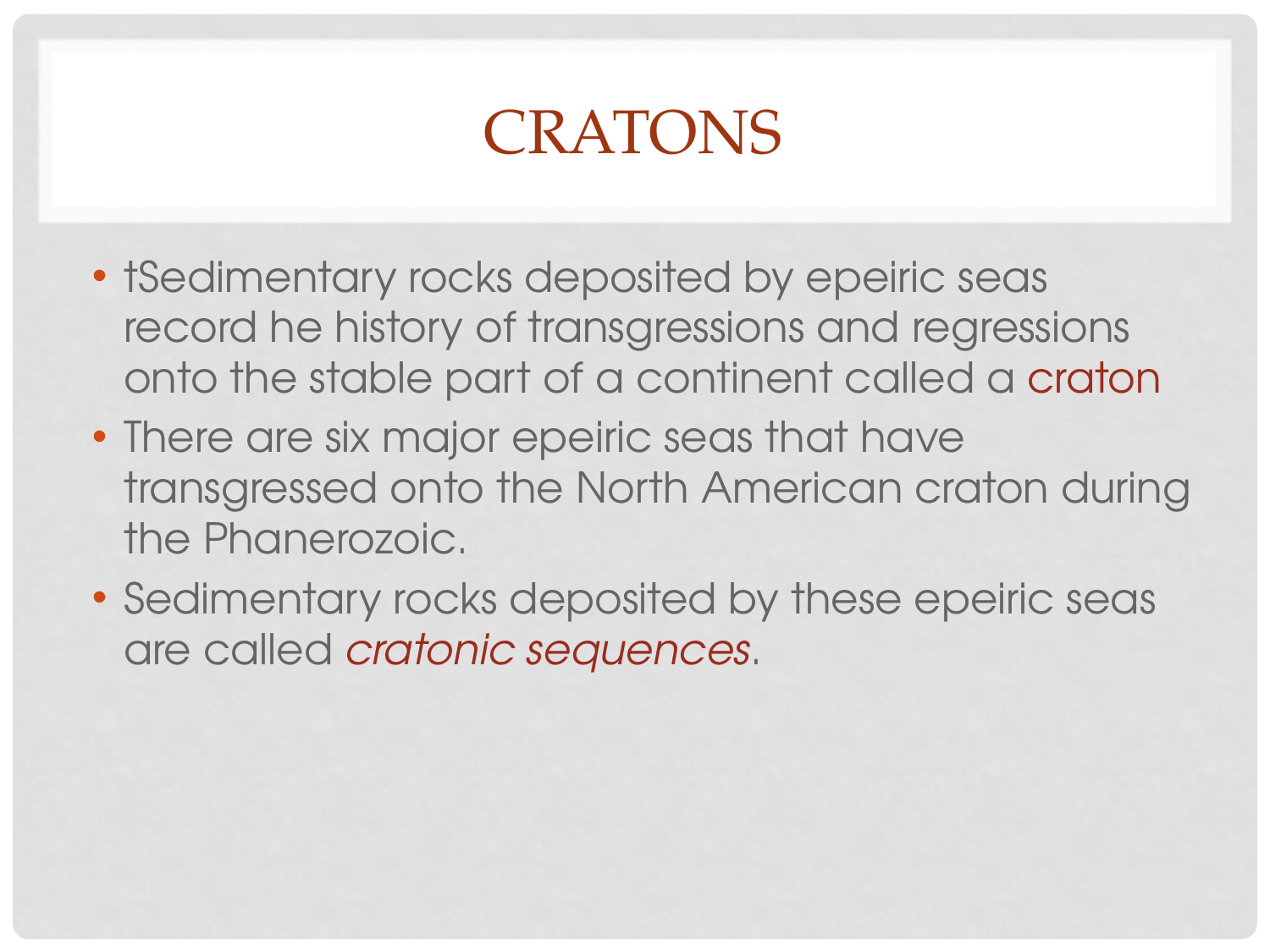

# Cratons
tSedimentary rocks deposited by epeiric seas record he history of transgressions and regressions onto the stable part of a continent called a craton
There are six major epeiric seas that have transgressed onto the North American craton during the Phanerozoic.
Sedimentary rocks deposited by these epeiric seas are called cratonic sequences.